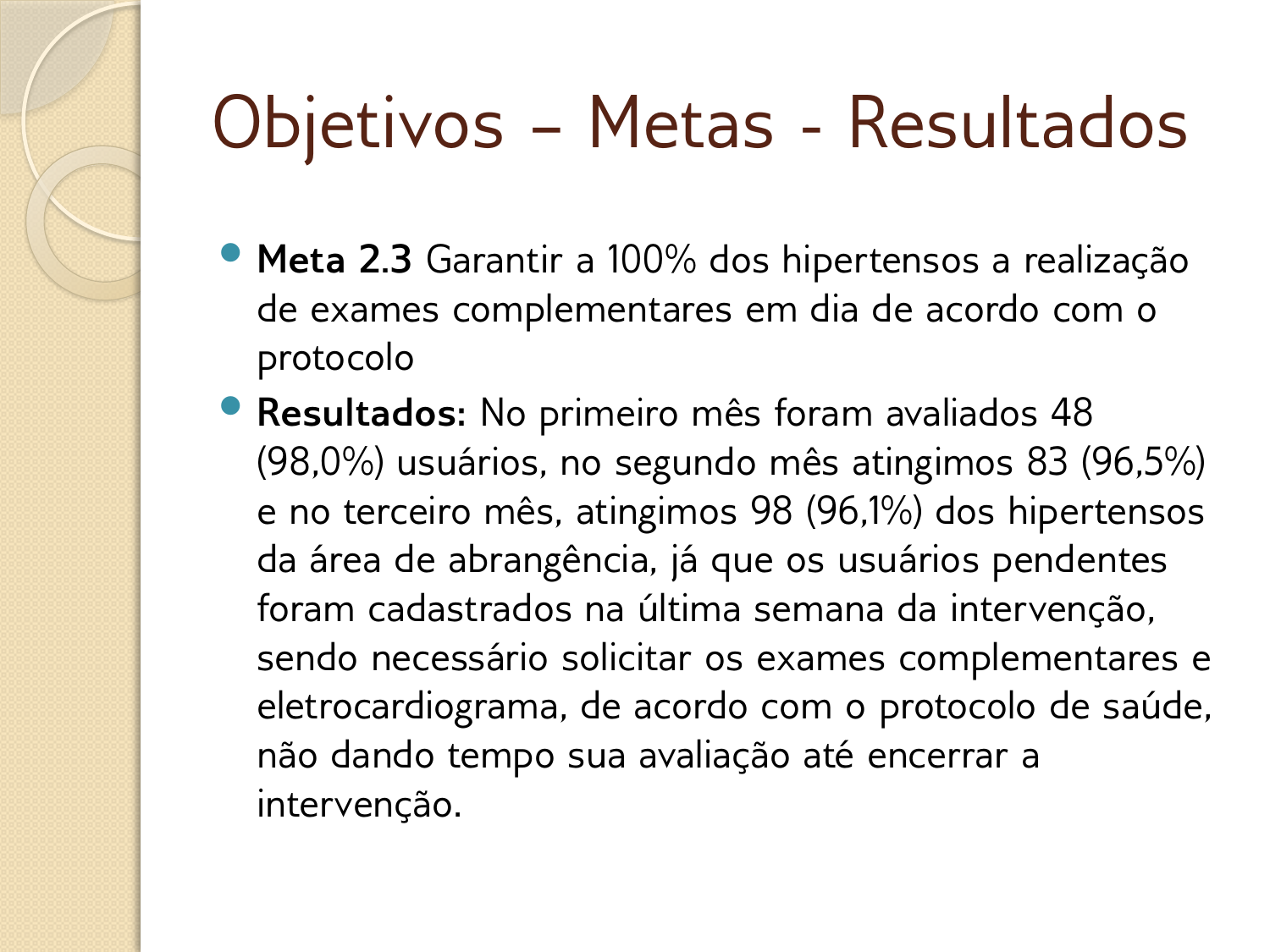

# Objetivos – Metas - Resultados
Meta 2.3 Garantir a 100% dos hipertensos a realização de exames complementares em dia de acordo com o protocolo
Resultados: No primeiro mês foram avaliados 48 (98,0%) usuários, no segundo mês atingimos 83 (96,5%) e no terceiro mês, atingimos 98 (96,1%) dos hipertensos da área de abrangência, já que os usuários pendentes foram cadastrados na última semana da intervenção, sendo necessário solicitar os exames complementares e eletrocardiograma, de acordo com o protocolo de saúde, não dando tempo sua avaliação até encerrar a intervenção.